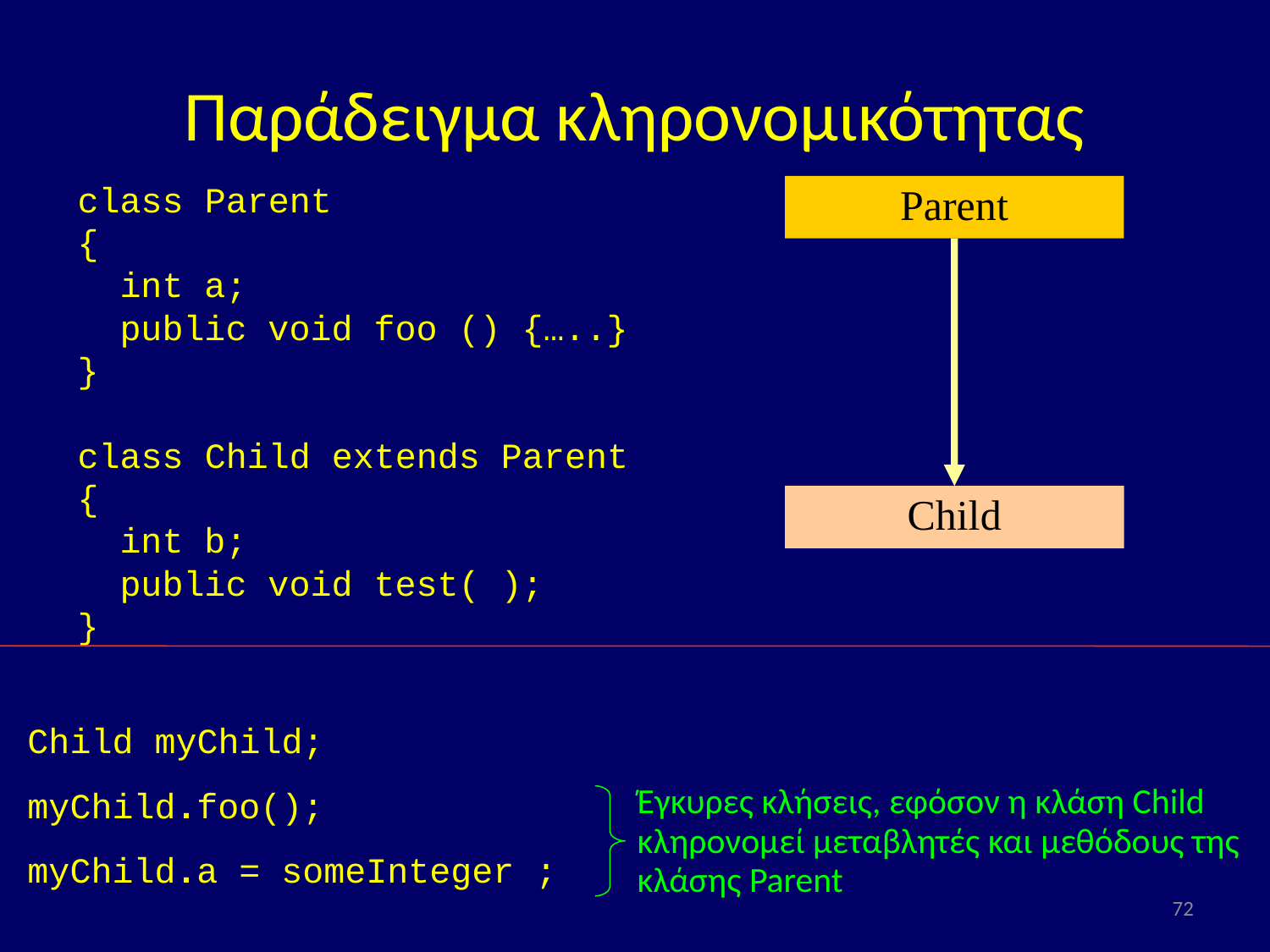

# Παράδειγμα κληρονομικότητας

Parent
class Parent
{
  int a;
  public void foo () {…..}
}

class Child extends Parent
{
  int b;
  public void test( );
}

Child

Child myChild;
myChild.foo();
myChild.a = someInteger ;
Έγκυρες κλήσεις, εφόσον η κλάση Child κληρονομεί μεταβλητές και μεθόδους της κλάσης Parent

72